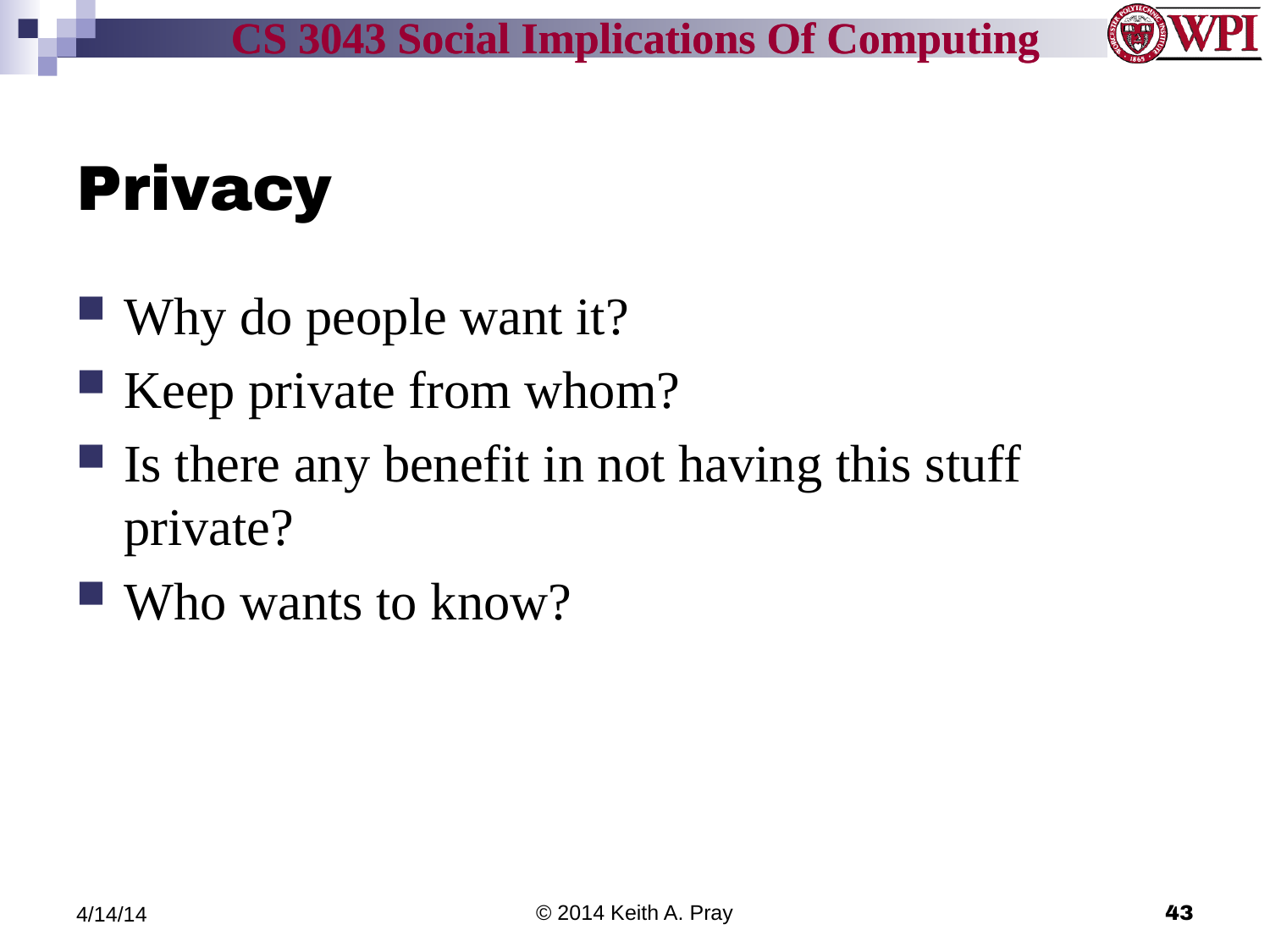

# Privacy
Why do people want it?
Keep private from whom?
Is there any benefit in not having this stuff private?
Who wants to know?
4/14/14
© 2014 Keith A. Pray
43